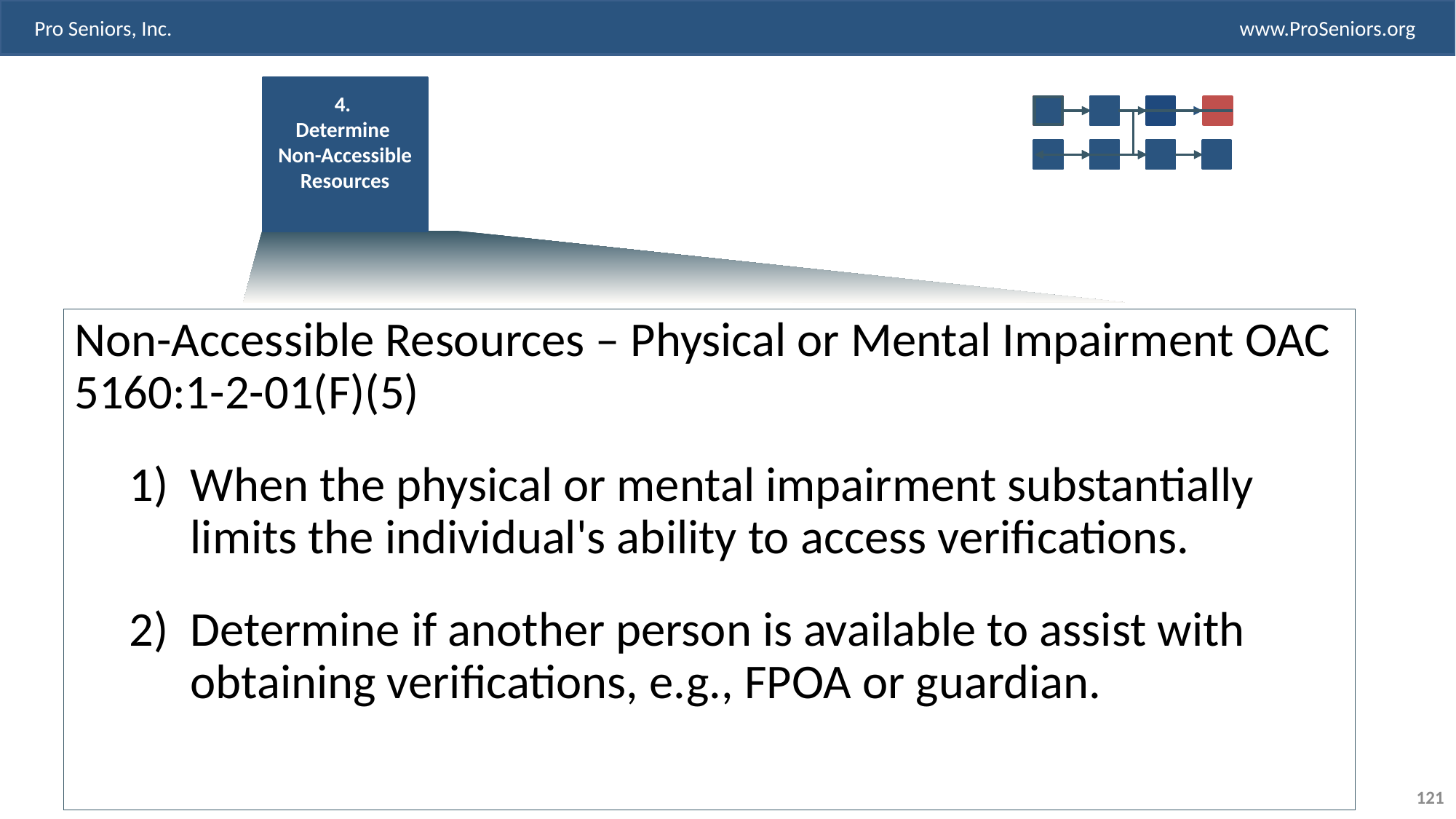

4.
Determine
Non-Accessible Resources

Non-Accessible Resources – Physical or Mental Impairment OAC 5160:1-2-01(F)(5)
When the physical or mental impairment substantially limits the individual's ability to access verifications.
Determine if another person is available to assist with obtaining verifications, e.g., FPOA or guardian.
121